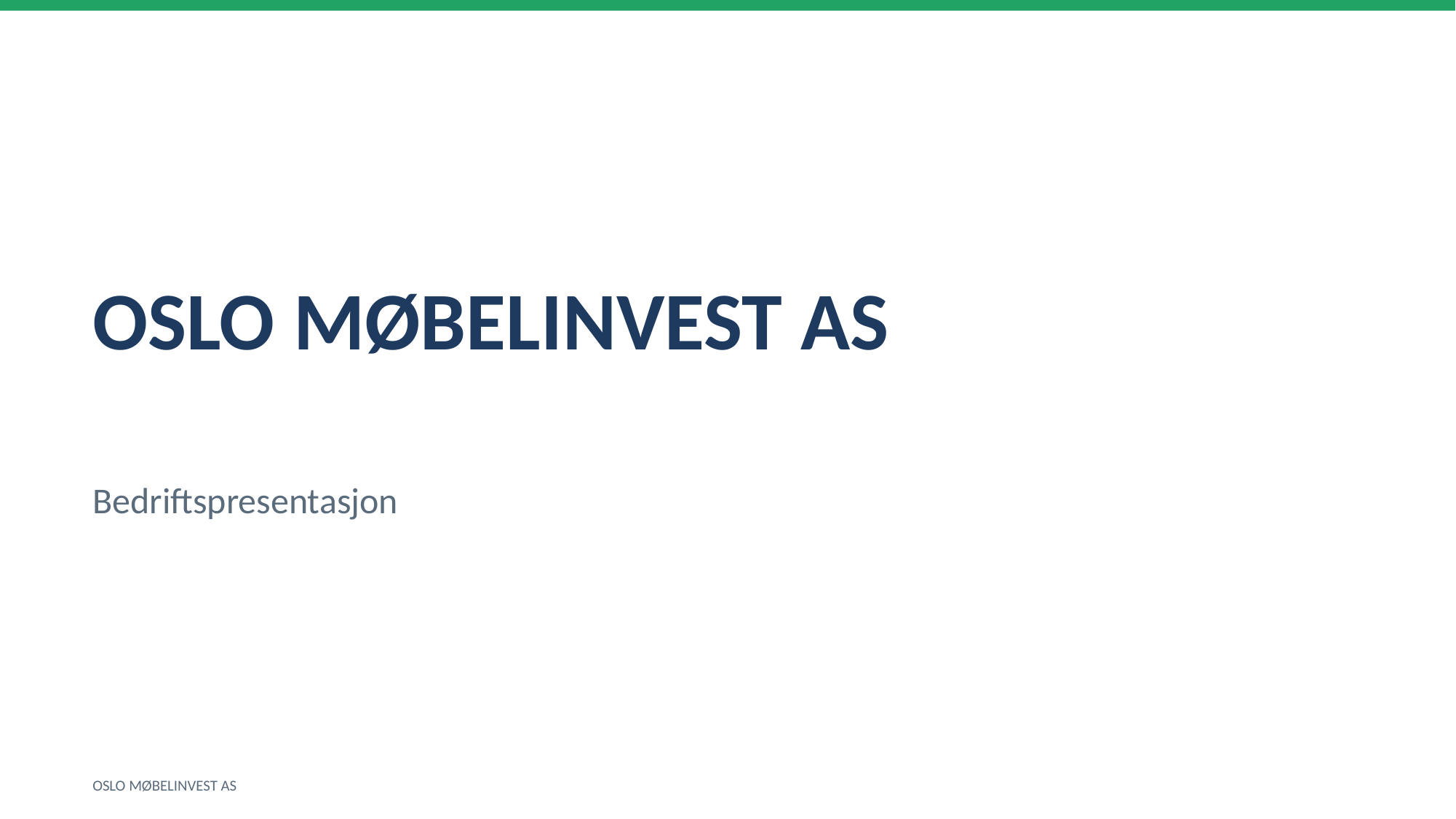

OSLO MØBELINVEST AS
Bedriftspresentasjon
OSLO MØBELINVEST AS